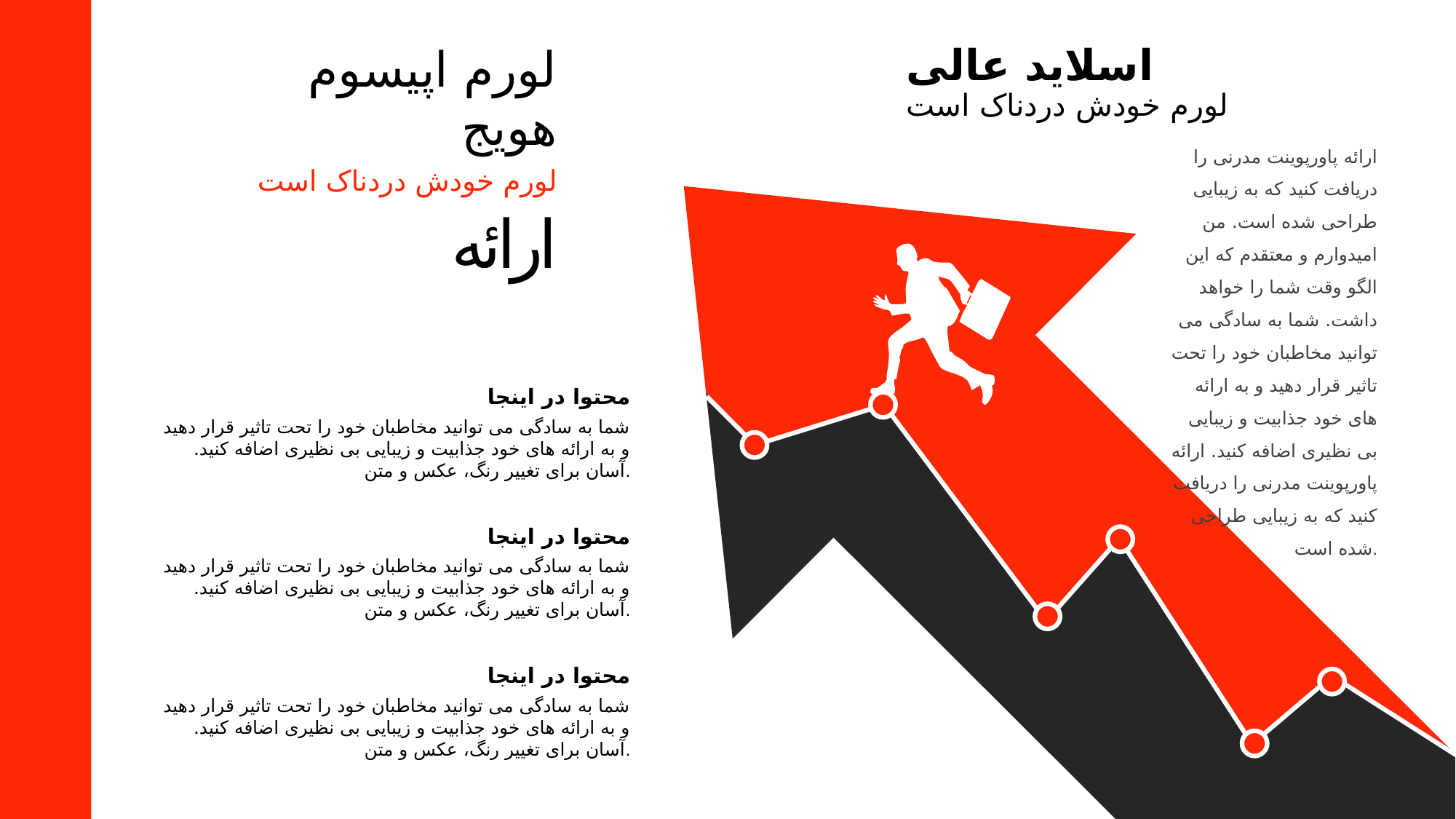

لورم اپیسوم
هویج
اسلاید عالی
لورم خودش دردناک است
ارائه پاورپوینت مدرنی را دریافت کنید که به زیبایی طراحی شده است. من امیدوارم و معتقدم که این الگو وقت شما را خواهد داشت. شما به سادگی می توانید مخاطبان خود را تحت تاثیر قرار دهید و به ارائه های خود جذابیت و زیبایی بی نظیری اضافه کنید. ارائه پاورپوینت مدرنی را دریافت کنید که به زیبایی طراحی شده است.
لورم خودش دردناک است

ارائه

محتوا در اینجا
شما به سادگی می توانید مخاطبان خود را تحت تاثیر قرار دهید و به ارائه های خود جذابیت و زیبایی بی نظیری اضافه کنید. آسان برای تغییر رنگ، عکس و متن.

محتوا در اینجا
شما به سادگی می توانید مخاطبان خود را تحت تاثیر قرار دهید و به ارائه های خود جذابیت و زیبایی بی نظیری اضافه کنید. آسان برای تغییر رنگ، عکس و متن.

محتوا در اینجا
شما به سادگی می توانید مخاطبان خود را تحت تاثیر قرار دهید و به ارائه های خود جذابیت و زیبایی بی نظیری اضافه کنید. آسان برای تغییر رنگ، عکس و متن.